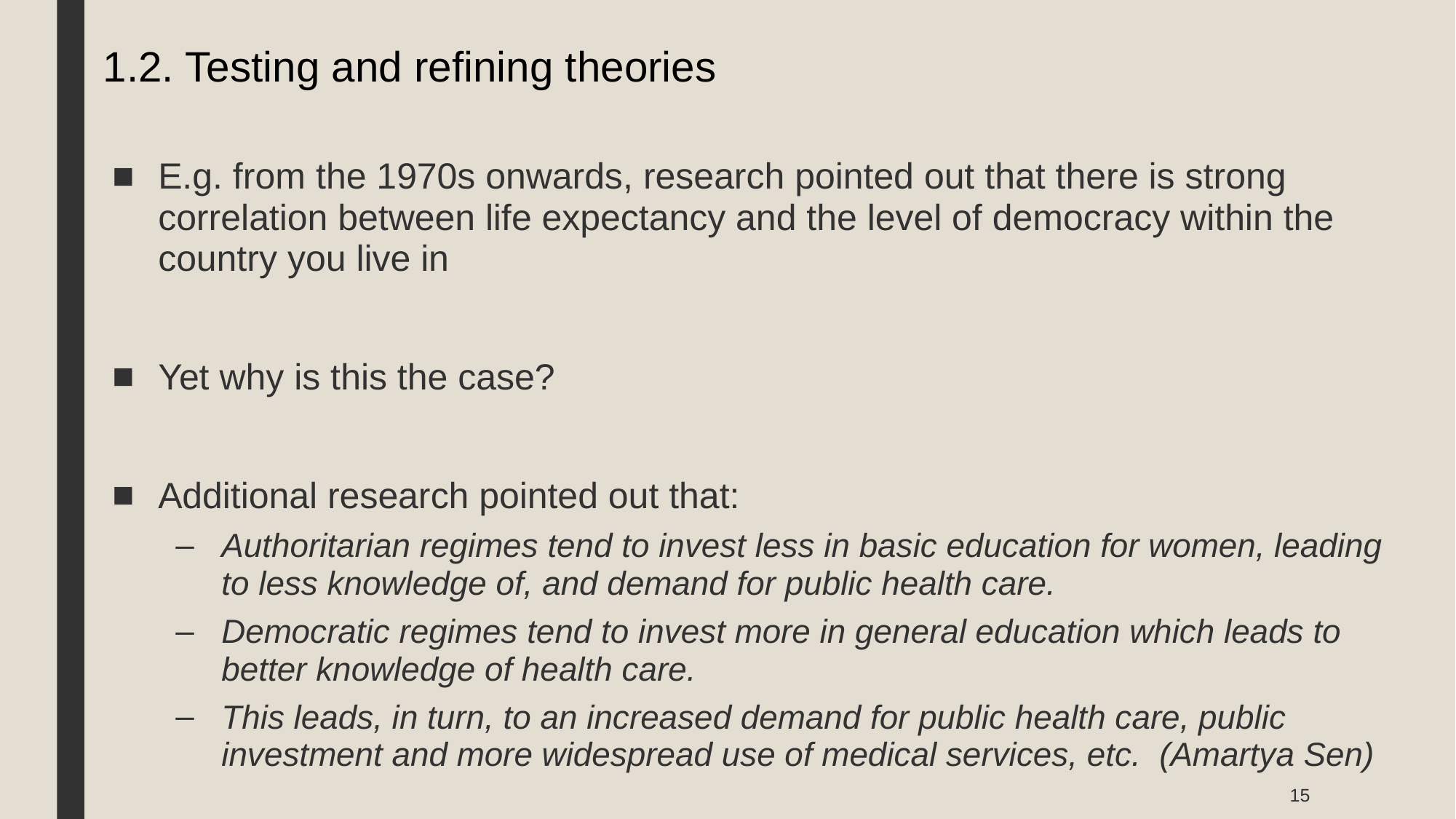

# 1.2. Testing and refining theories
E.g. from the 1970s onwards, research pointed out that there is strong correlation between life expectancy and the level of democracy within the country you live in

Yet why is this the case?

Additional research pointed out that:
Authoritarian regimes tend to invest less in basic education for women, leading to less knowledge of, and demand for public health care.
Democratic regimes tend to invest more in general education which leads to better knowledge of health care.
This leads, in turn, to an increased demand for public health care, public investment and more widespread use of medical services, etc.  (Amartya Sen)

15